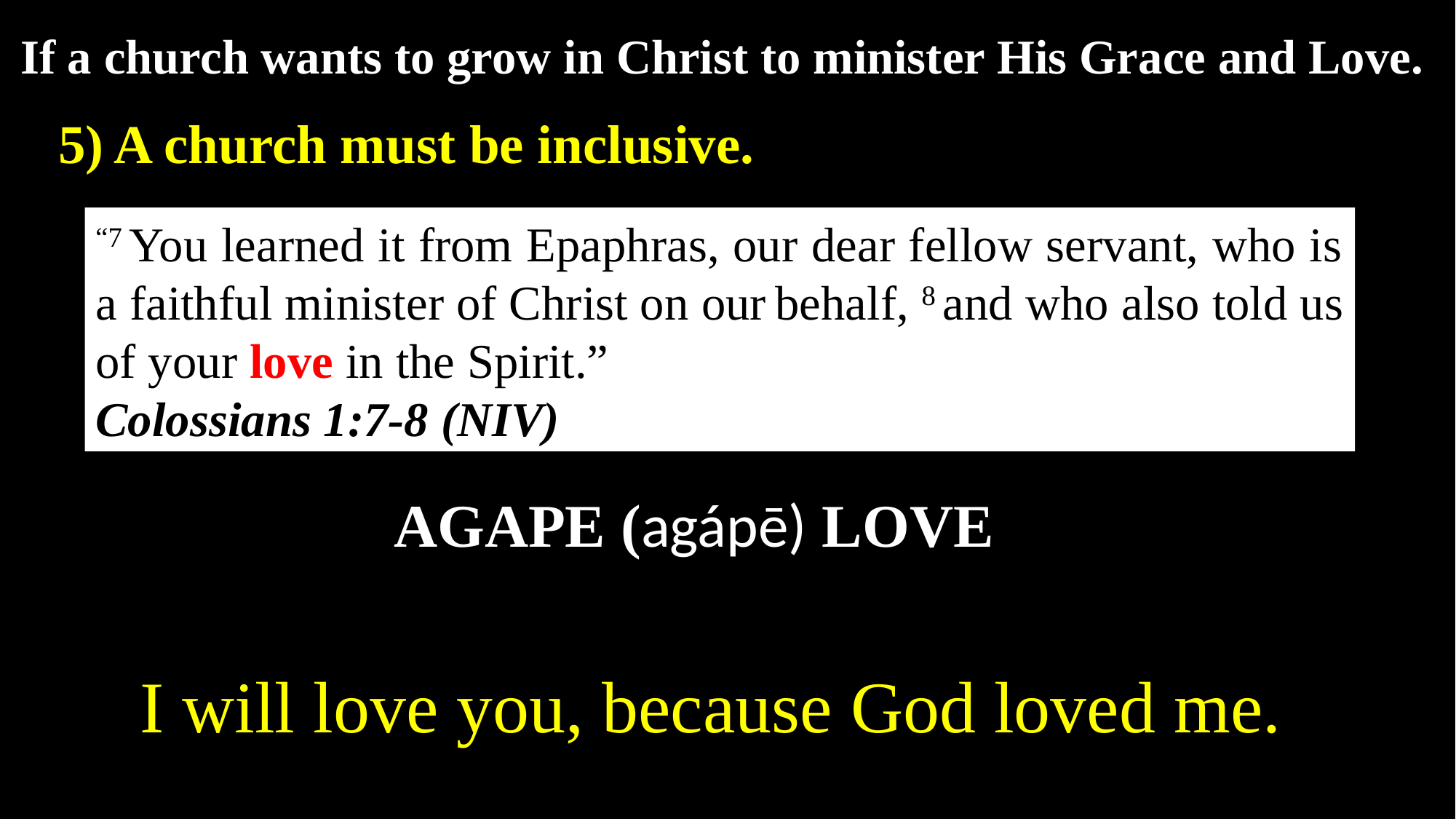

If a church wants to grow in Christ to minister His Grace and Love.
5) A church must be inclusive.
“7 You learned it from Epaphras, our dear fellow servant, who is a faithful minister of Christ on our behalf, 8 and who also told us of your love in the Spirit.”
Colossians 1:7-8 (NIV)
AGAPE (agápē) LOVE
I will love you, because God loved me.